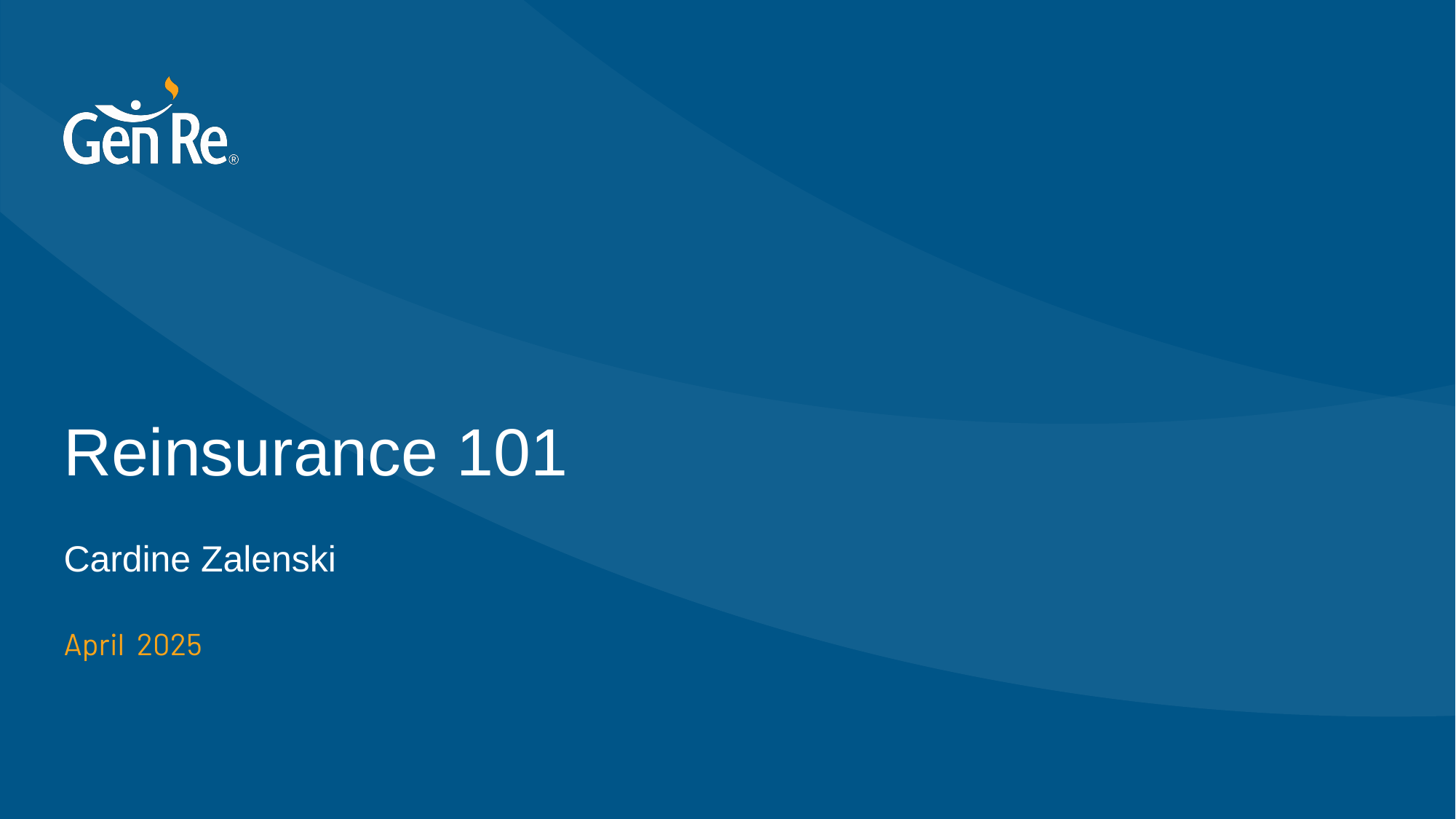

# Reinsurance 101
Cardine Zalenski
April  2025